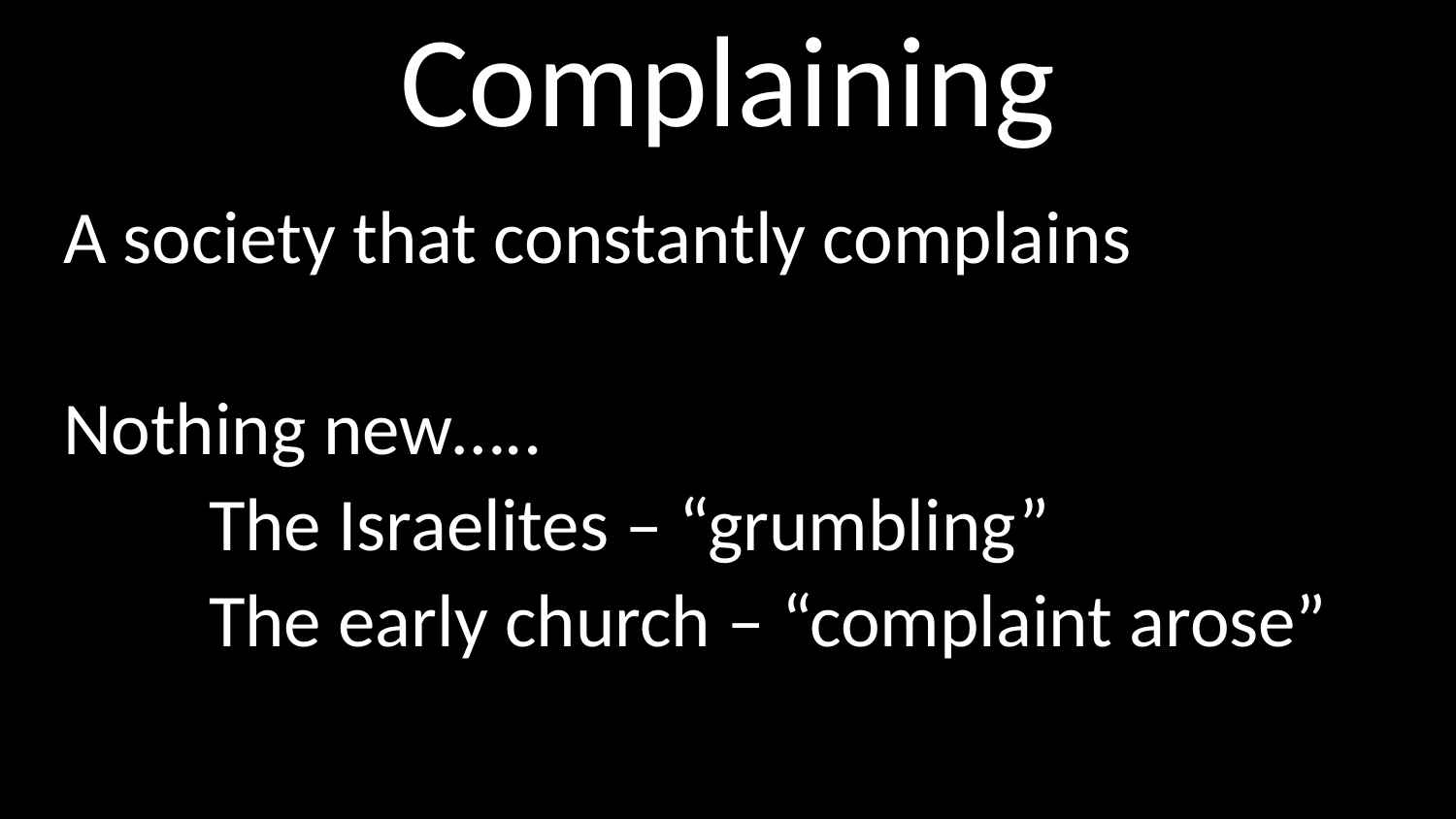

# Complaining
A society that constantly complains

Nothing new…..
	The Israelites – “grumbling”
	The early church – “complaint arose”